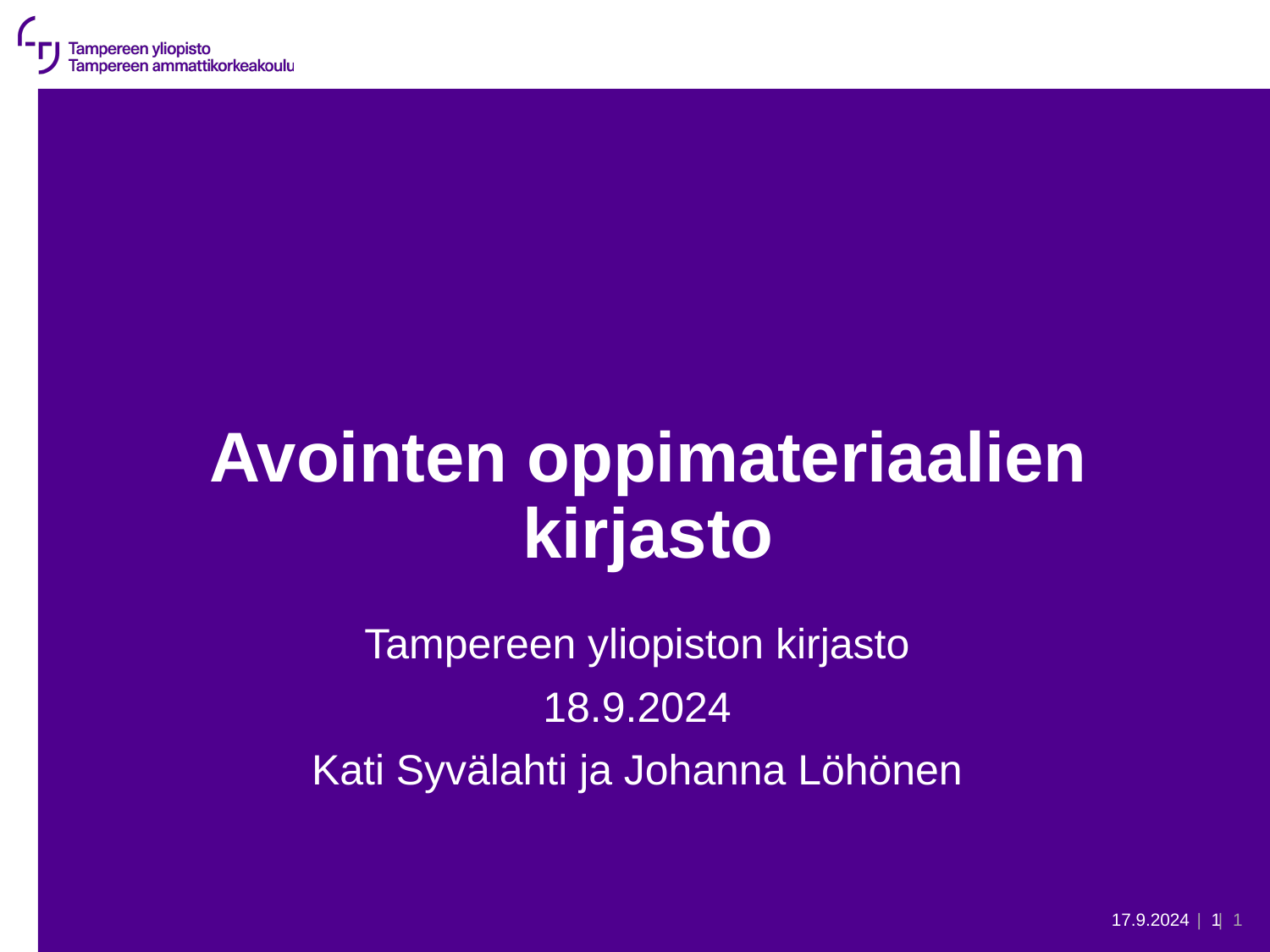

# Avointen oppimateriaalien kirjasto
Tampereen yliopiston kirjasto
18.9.2024
Kati Syvälahti ja Johanna Löhönen
|  1